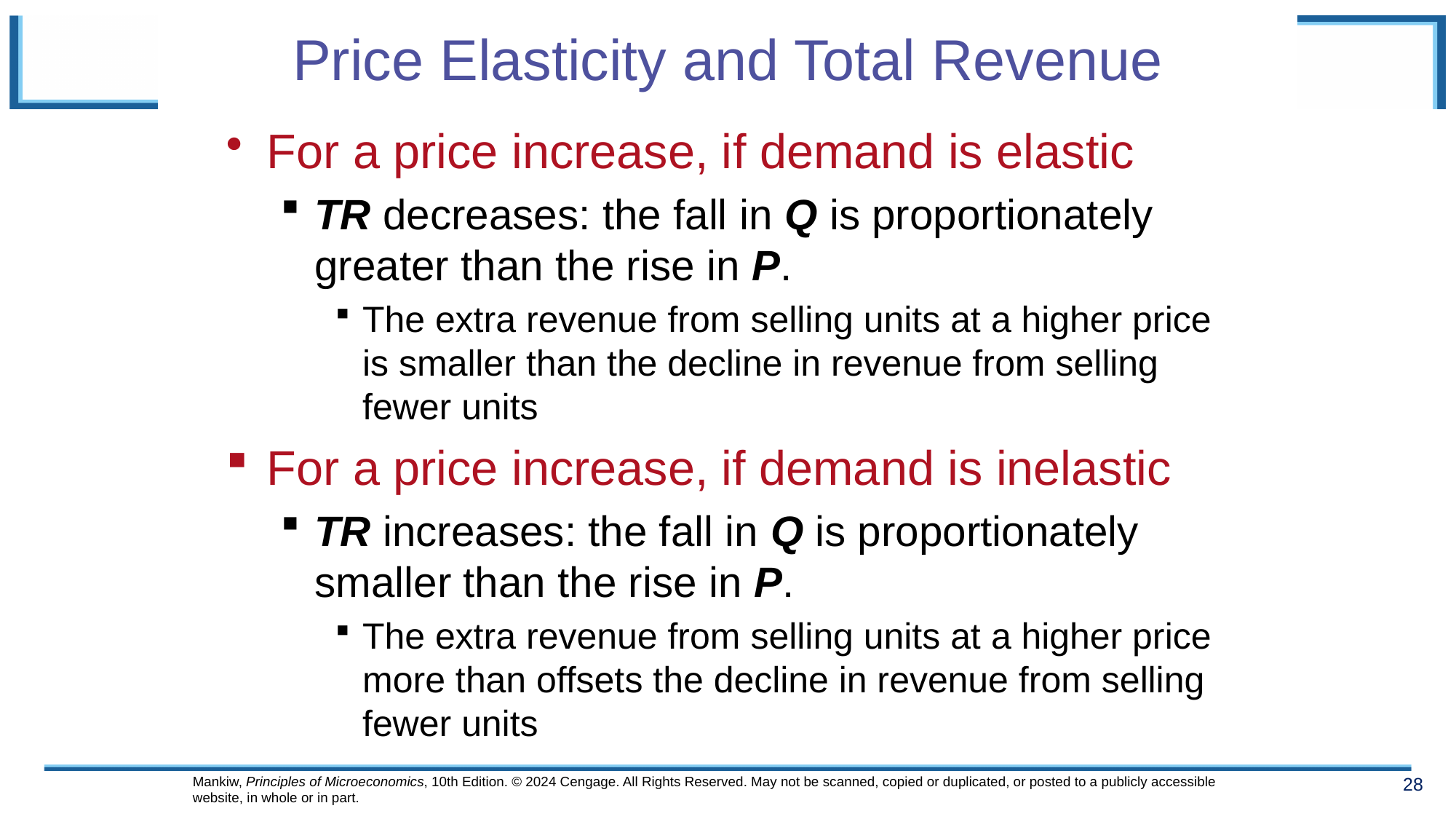

# Price Elasticity and Total Revenue
For a price increase, if demand is elastic
TR decreases: the fall in Q is proportionately greater than the rise in P.
The extra revenue from selling units at a higher price  is smaller than the decline in revenue from selling fewer units
For a price increase, if demand is inelastic
TR increases: the fall in Q is proportionately smaller than the rise in P.
The extra revenue from selling units at a higher price more than offsets the decline in revenue from selling fewer units
Mankiw, Principles of Microeconomics, 10th Edition. © 2024 Cengage. All Rights Reserved. May not be scanned, copied or duplicated, or posted to a publicly accessible website, in whole or in part.
28